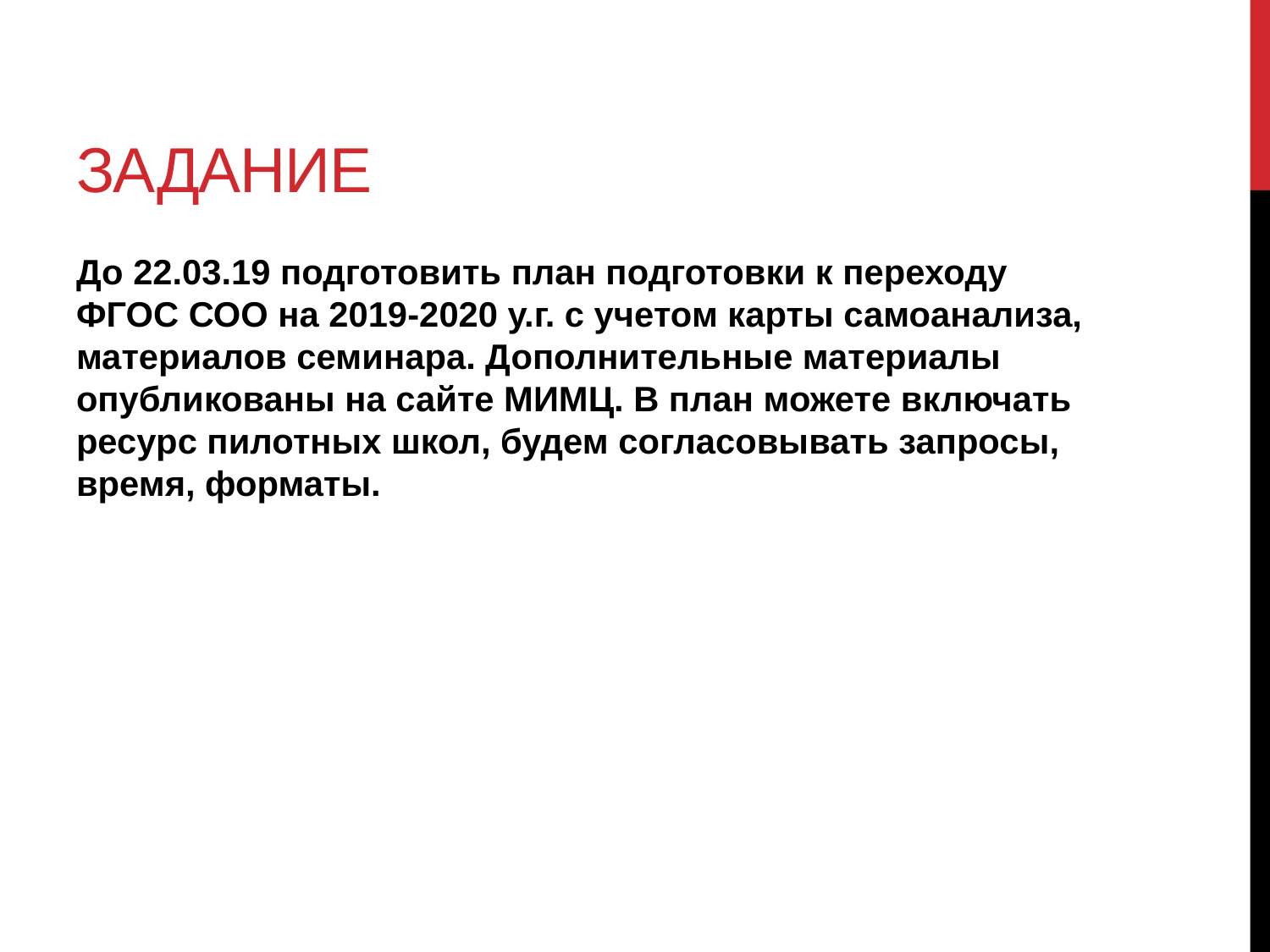

# Задание
До 22.03.19 подготовить план подготовки к переходу ФГОС СОО на 2019-2020 у.г. с учетом карты самоанализа, материалов семинара. Дополнительные материалы опубликованы на сайте МИМЦ. В план можете включать ресурс пилотных школ, будем согласовывать запросы, время, форматы.